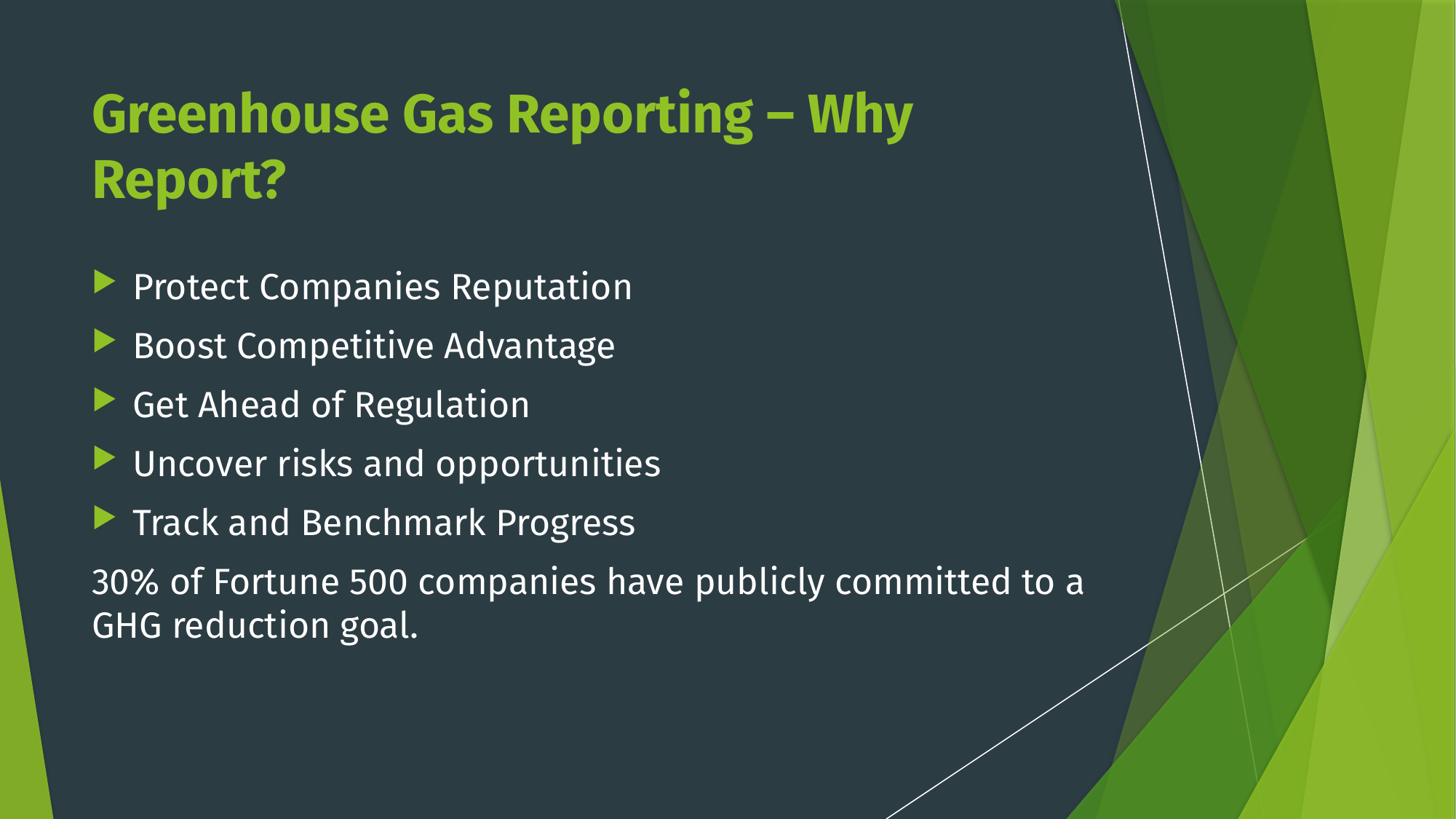

# Greenhouse Gas Reporting – Why Report?
Protect Companies Reputation
Boost Competitive Advantage
Get Ahead of Regulation
Uncover risks and opportunities
Track and Benchmark Progress
30% of Fortune 500 companies have publicly committed to a GHG reduction goal.